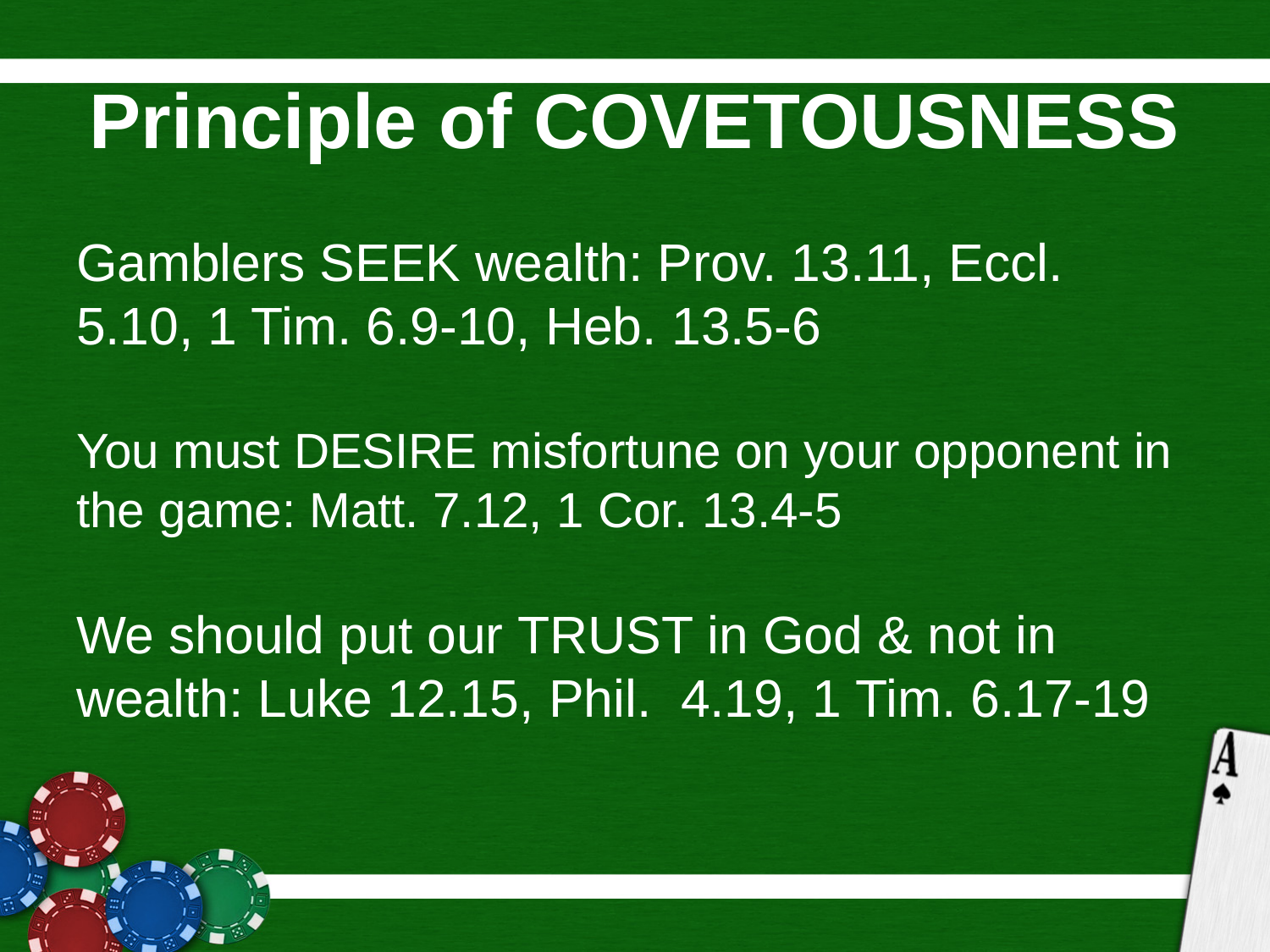

# Principle of COVETOUSNESS
Gamblers SEEK wealth: Prov. 13.11, Eccl. 5.10, 1 Tim. 6.9-10, Heb. 13.5-6

You must DESIRE misfortune on your opponent in the game: Matt. 7.12, 1 Cor. 13.4-5

We should put our TRUST in God & not in wealth: Luke 12.15, Phil.  4.19, 1 Tim. 6.17-19